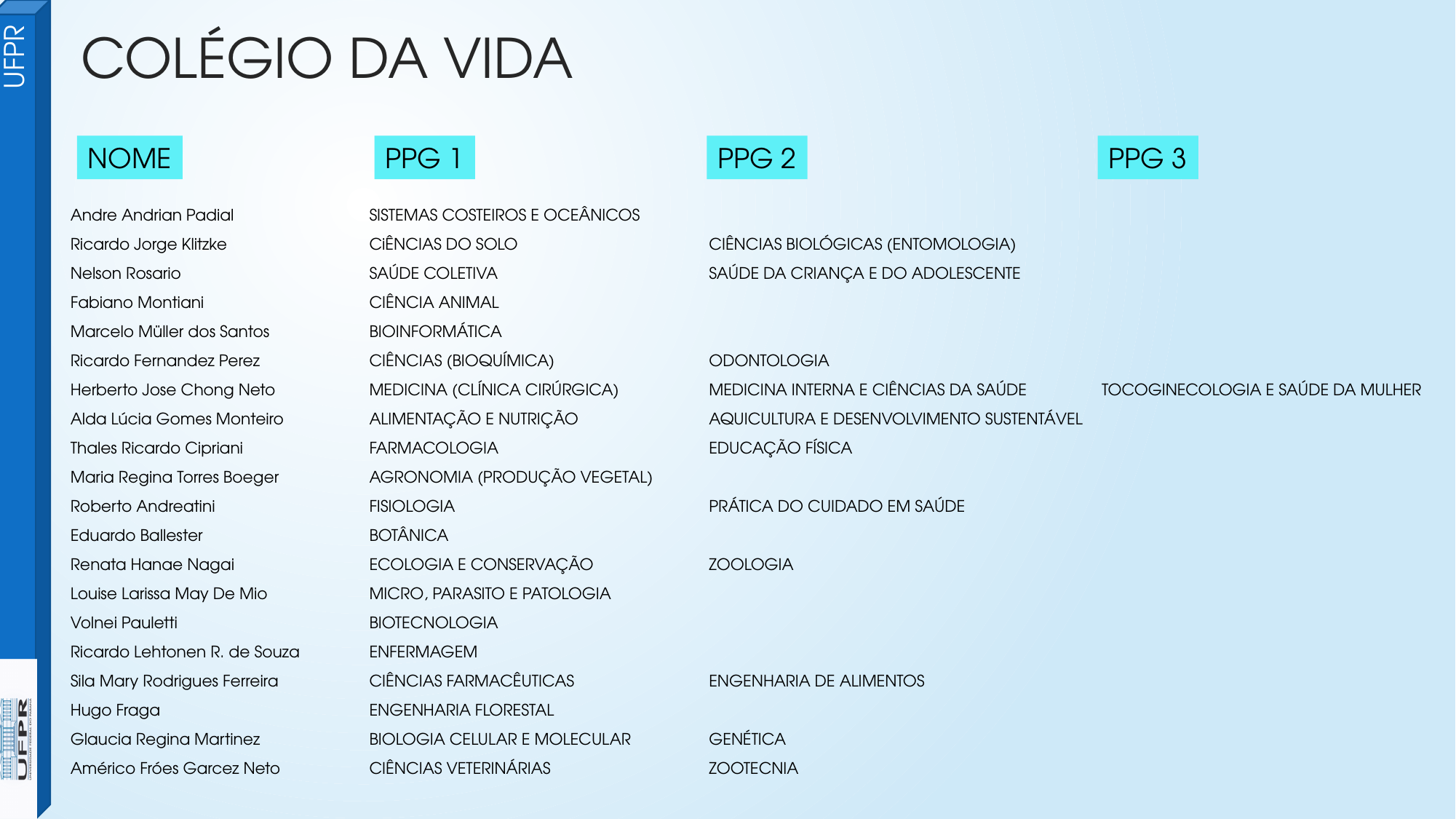

COLÉGIO DA VIDA
NOME
PPG 1
PPG 2
PPG 3
| Andre Andrian Padial | SISTEMAS COSTEIROS E OCEÂNICOS |  |  |
| --- | --- | --- | --- |
| Ricardo Jorge Klitzke | CiÊNCIAS DO SOLO | CIÊNCIAS BIOLÓGICAS (ENTOMOLOGIA) |  |
| Nelson Rosario | SAÚDE COLETIVA | SAÚDE DA CRIANÇA E DO ADOLESCENTE |  |
| Fabiano Montiani | CIÊNCIA ANIMAL |  |  |
| Marcelo Müller dos Santos | BIOINFORMÁTICA |  |  |
| Ricardo Fernandez Perez | CIÊNCIAS (BIOQUÍMICA) | ODONTOLOGIA |  |
| Herberto Jose Chong Neto | MEDICINA (CLÍNICA CIRÚRGICA) | MEDICINA INTERNA E CIÊNCIAS DA SAÚDE | TOCOGINECOLOGIA E SAÚDE DA MULHER |
| Alda Lúcia Gomes Monteiro | ALIMENTAÇÃO E NUTRIÇÃO | AQUICULTURA E DESENVOLVIMENTO SUSTENTÁVEL |  |
| Thales Ricardo Cipriani | FARMACOLOGIA | EDUCAÇÃO FÍSICA |  |
| Maria Regina Torres Boeger | AGRONOMIA (PRODUÇÃO VEGETAL) |  |  |
| Roberto Andreatini | FISIOLOGIA | PRÁTICA DO CUIDADO EM SAÚDE |  |
| Eduardo Ballester | BOTÂNICA |  |  |
| Renata Hanae Nagai | ECOLOGIA E CONSERVAÇÃO | ZOOLOGIA |  |
| Louise Larissa May De Mio | MICRO, PARASITO E PATOLOGIA |  |  |
| Volnei Pauletti | BIOTECNOLOGIA |  |  |
| Ricardo Lehtonen R. de Souza | ENFERMAGEM |  |  |
| Sila Mary Rodrigues Ferreira | CIÊNCIAS FARMACÊUTICAS | ENGENHARIA DE ALIMENTOS |  |
| Hugo Fraga | ENGENHARIA FLORESTAL |  |  |
| Glaucia Regina Martinez | BIOLOGIA CELULAR E MOLECULAR | GENÉTICA |  |
| Américo Fróes Garcez Neto | CIÊNCIAS VETERINÁRIAS | ZOOTECNIA |  |